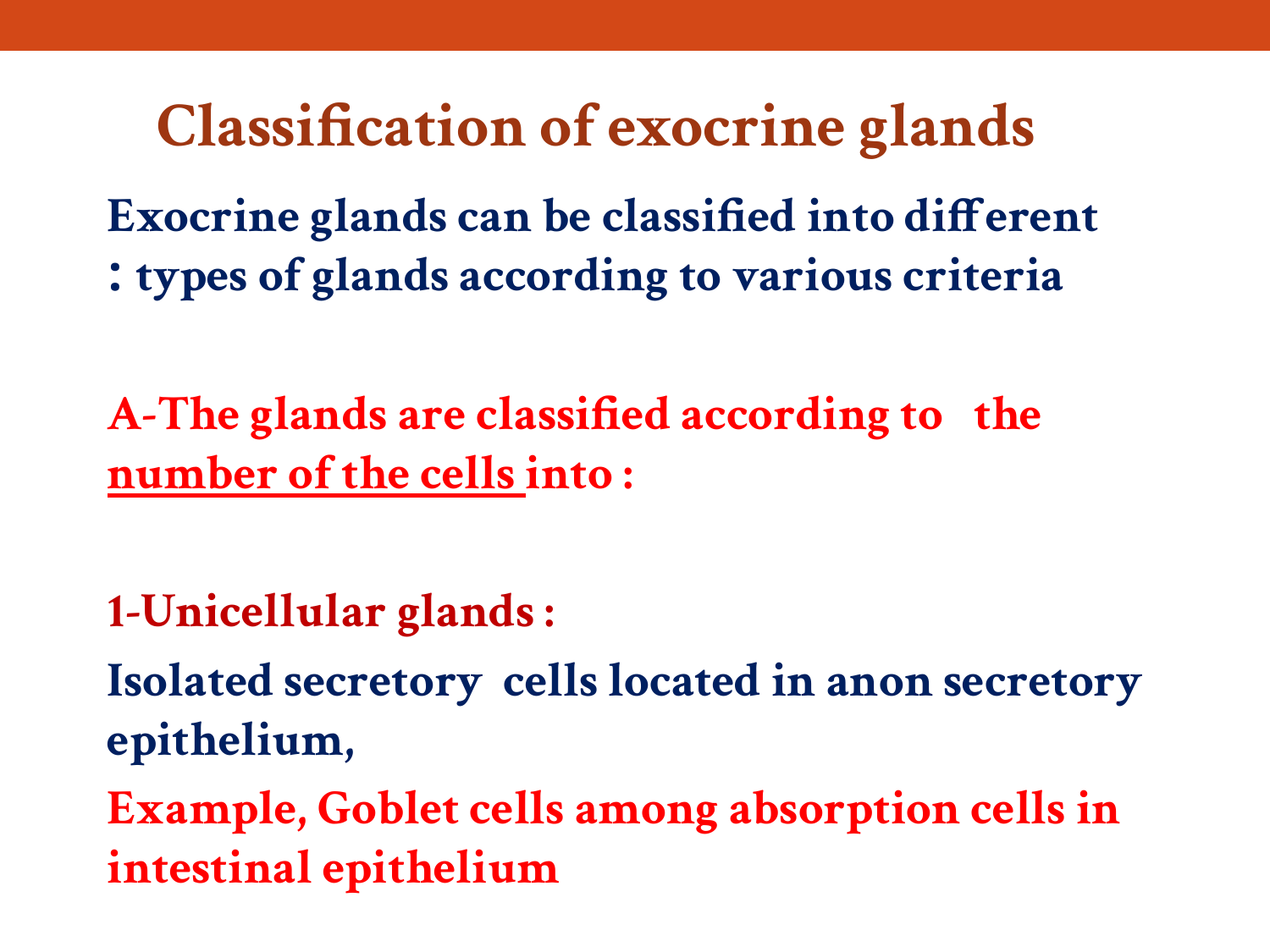

Classification of exocrine glands
Exocrine glands can be classified into different types of glands according to various criteria :

A-The glands are classified according to   the number of the cells into :

1-Unicellular glands :
Isolated secretory  cells located in anon secretory epithelium,
Example, Goblet cells among absorption cells in intestinal epithelium